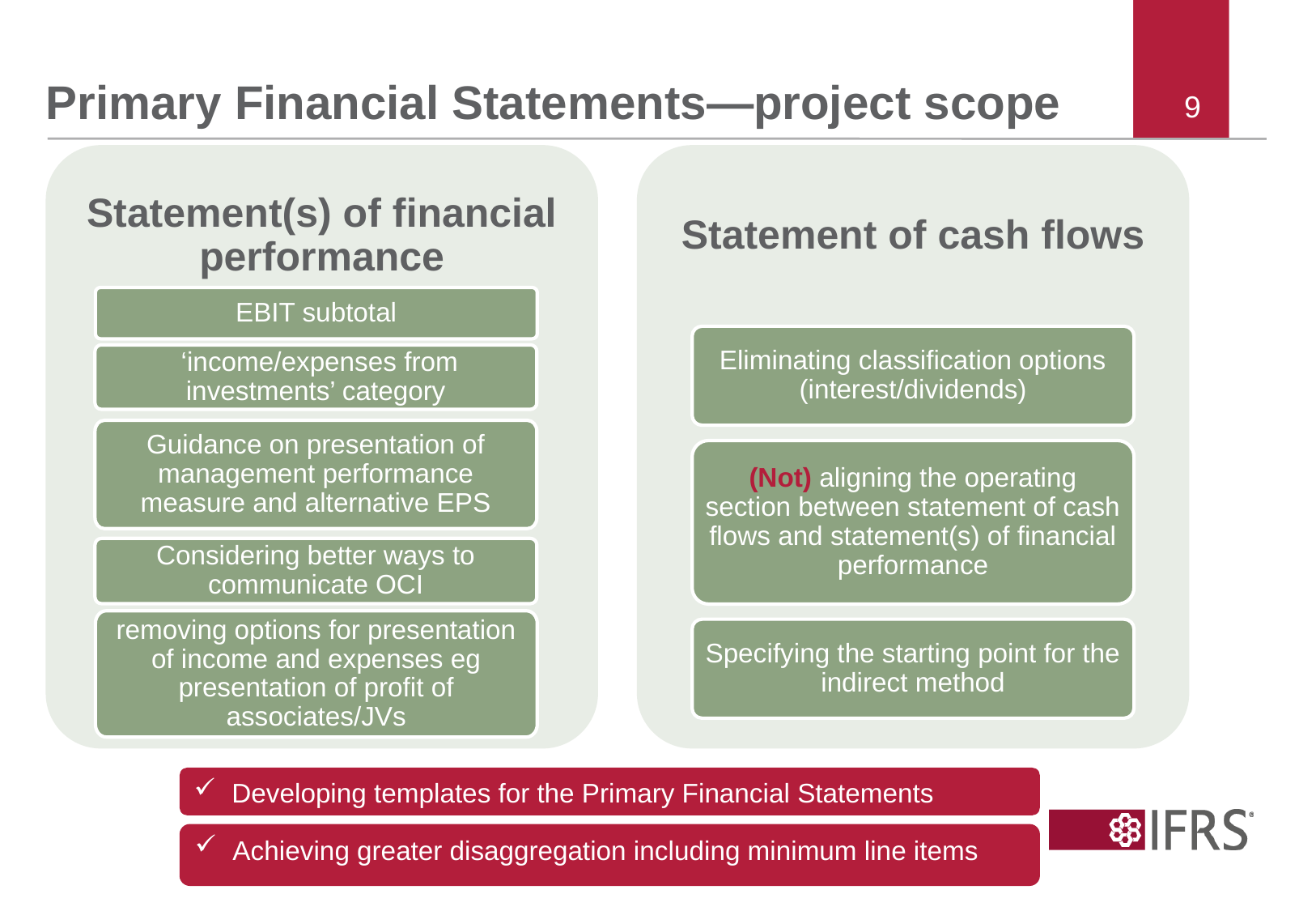

# Primary Financial Statements—project scope
9

Statement(s) of financial performance
Statement of cash flows
EBIT subtotal
Eliminating classification options (interest/dividends)
 ‘income/expenses from investments’ category
Guidance on presentation of management performance measure and alternative EPS
(Not) aligning the operating section between statement of cash flows and statement(s) of financial performance
Considering better ways to communicate OCI
removing options for presentation of income and expenses eg presentation of profit of associates/JVs
Specifying the starting point for the indirect method
Developing templates for the Primary Financial Statements
Achieving greater disaggregation including minimum line items